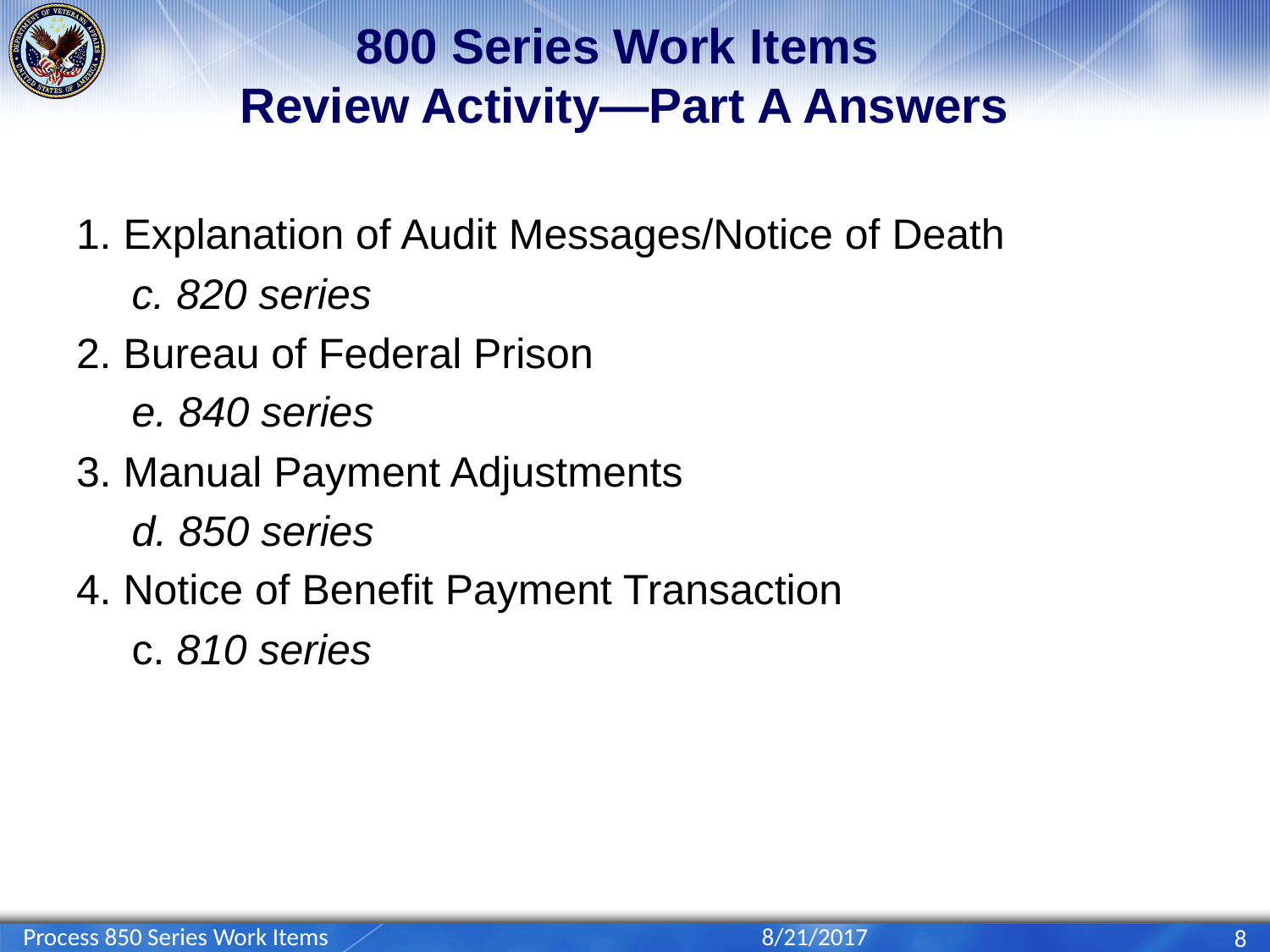

# 800 Series Work Items Review Activity—Part A Answers
1. Explanation of Audit Messages/Notice of Death
c. 820 series
2. Bureau of Federal Prison
e. 840 series
3. Manual Payment Adjustments
d. 850 series
4. Notice of Benefit Payment Transaction
c. 810 series
Process 850 Series Work Items
8/21/2017
8